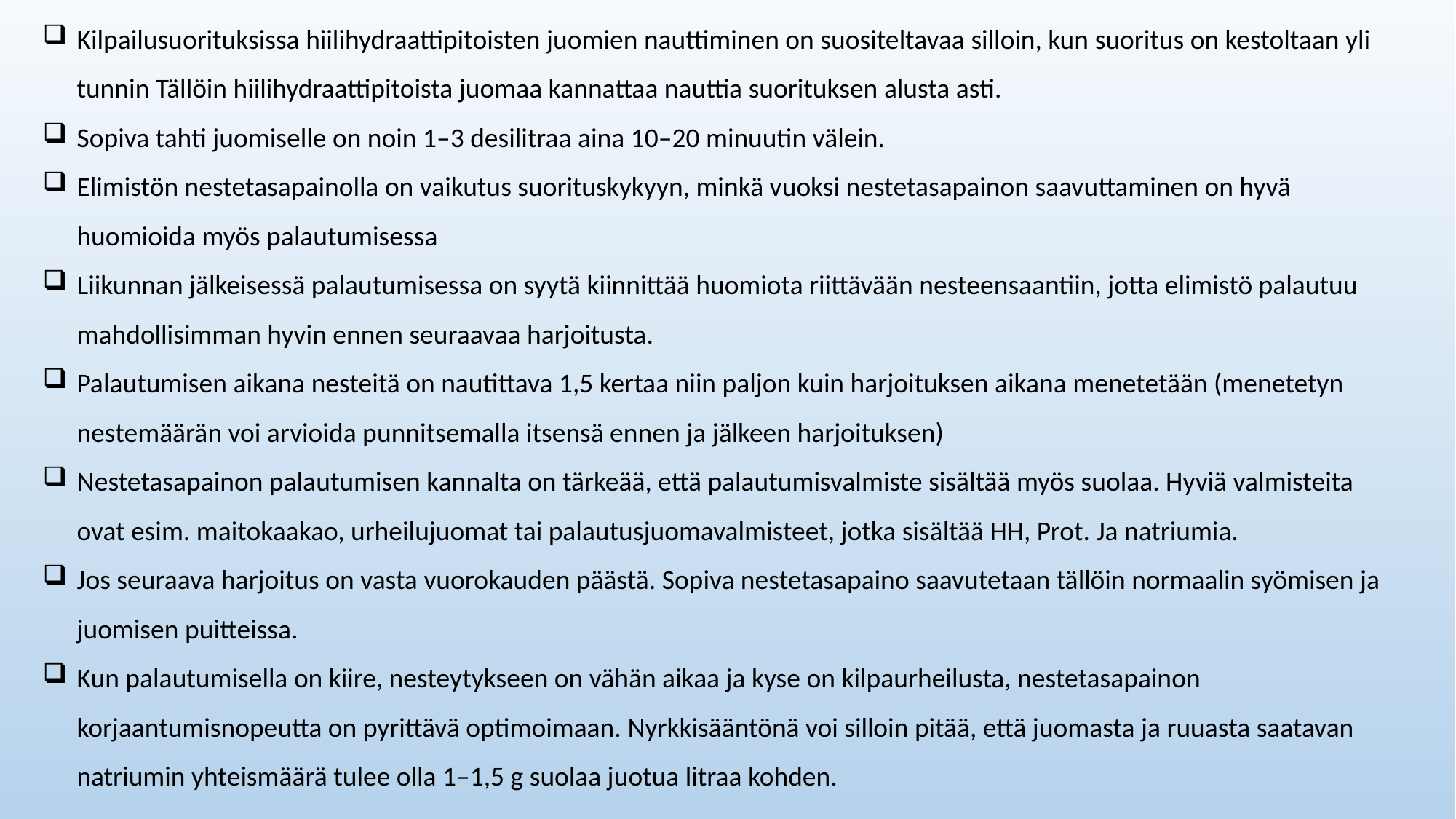

Kilpailusuorituksissa hiilihydraattipitoisten juomien nauttiminen on suositeltavaa silloin, kun suoritus on kestoltaan yli tunnin Tällöin hiilihydraattipitoista juomaa kannattaa nauttia suorituksen alusta asti.
Sopiva tahti juomiselle on noin 1–3 desilitraa aina 10–20 minuutin välein.
Elimistön nestetasapainolla on vaikutus suorituskykyyn, minkä vuoksi nestetasapainon saavuttaminen on hyvä huomioida myös palautumisessa
Liikunnan jälkeisessä palautumisessa on syytä kiinnittää huomiota riittävään nesteensaantiin, jotta elimistö palautuu mahdollisimman hyvin ennen seuraavaa harjoitusta.
Palautumisen aikana nesteitä on nautittava 1,5 kertaa niin paljon kuin harjoituksen aikana menetetään (menetetyn nestemäärän voi arvioida punnitsemalla itsensä ennen ja jälkeen harjoituksen)
Nestetasapainon palautumisen kannalta on tärkeää, että palautumisvalmiste sisältää myös suolaa. Hyviä valmisteita ovat esim. maitokaakao, urheilujuomat tai palautusjuomavalmisteet, jotka sisältää HH, Prot. Ja natriumia.
Jos seuraava harjoitus on vasta vuorokauden päästä. Sopiva nestetasapaino saavutetaan tällöin normaalin syömisen ja juomisen puitteissa.
Kun palautumisella on kiire, nesteytykseen on vähän aikaa ja kyse on kilpaurheilusta, nestetasapainon korjaantumisnopeutta on pyrittävä optimoimaan. Nyrkkisääntönä voi silloin pitää, että juomasta ja ruuasta saatavan natriumin yhteismäärä tulee olla 1–1,5 g suolaa juotua litraa kohden.